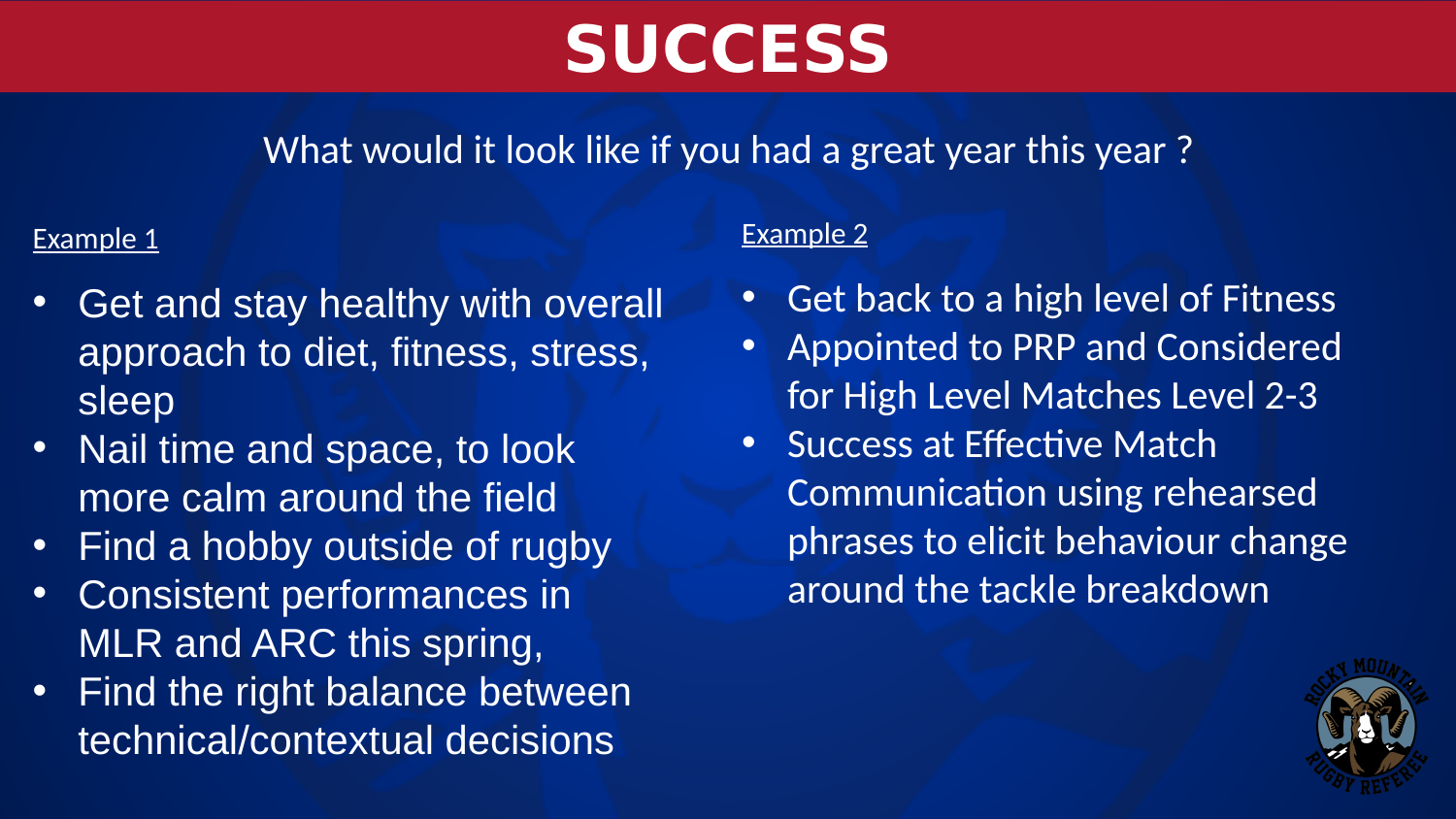

SUCCESS

What would it look like if you had a great year this year ?

Example 2

Get back to a high level of Fitness
Appointed to PRP and Considered for High Level Matches Level 2-3
Success at Effective Match Communication using rehearsed phrases to elicit behaviour change around the tackle breakdown

Example 1

Get and stay healthy with overall approach to diet, fitness, stress, sleep
Nail time and space, to look more calm around the field
Find a hobby outside of rugby
Consistent performances in MLR and ARC this spring,
Find the right balance between technical/contextual decisions